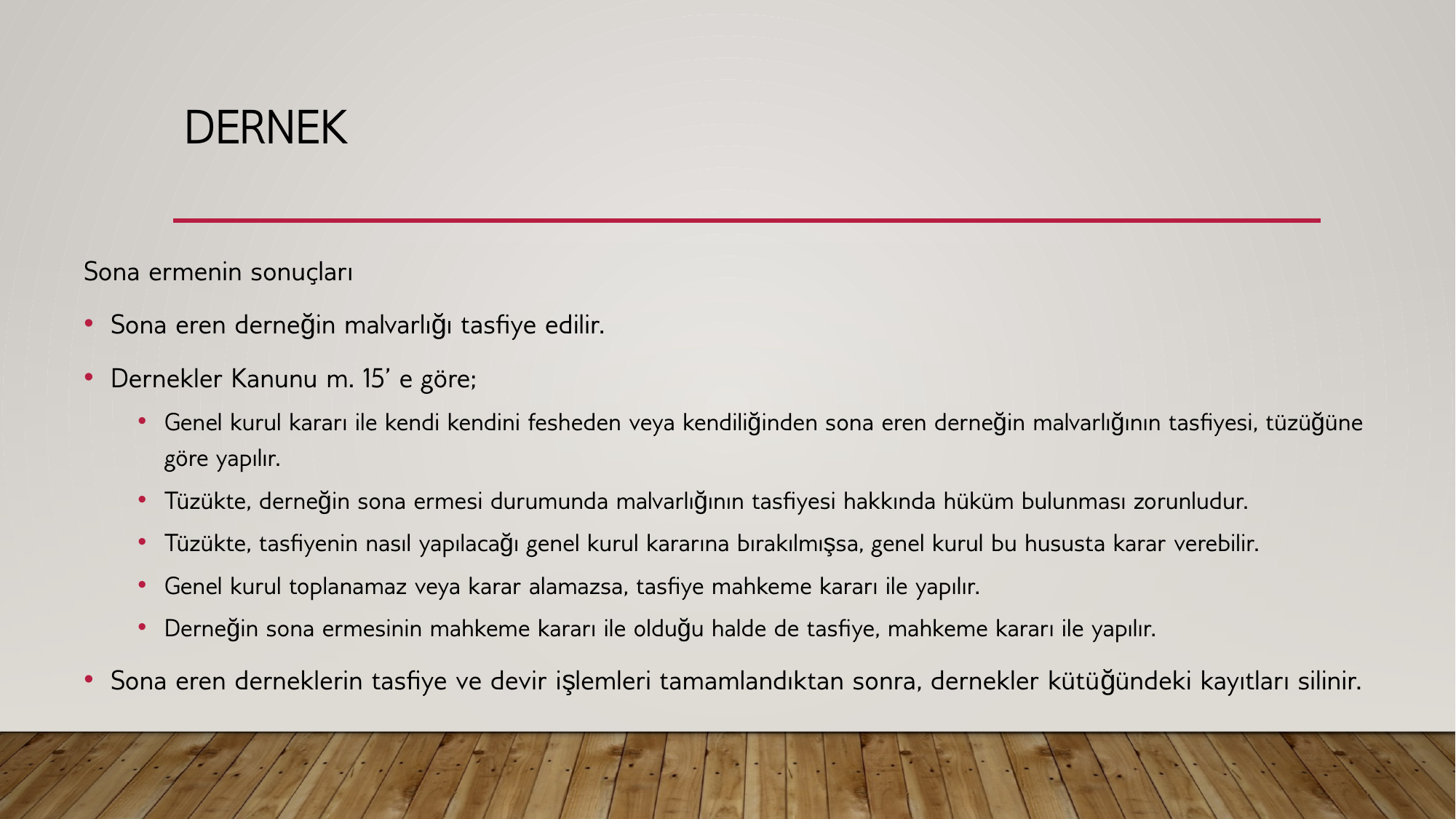

# dernek
Sona ermenin sonuçları
Sona eren derneğin malvarlığı tasfiye edilir.
Dernekler Kanunu m. 15’ e göre;
Genel kurul kararı ile kendi kendini fesheden veya kendiliğinden sona eren derneğin malvarlığının tasfiyesi, tüzüğüne göre yapılır.
Tüzükte, derneğin sona ermesi durumunda malvarlığının tasfiyesi hakkında hüküm bulunması zorunludur.
Tüzükte, tasfiyenin nasıl yapılacağı genel kurul kararına bırakılmışsa, genel kurul bu hususta karar verebilir.
Genel kurul toplanamaz veya karar alamazsa, tasfiye mahkeme kararı ile yapılır.
Derneğin sona ermesinin mahkeme kararı ile olduğu halde de tasfiye, mahkeme kararı ile yapılır.
Sona eren derneklerin tasfiye ve devir işlemleri tamamlandıktan sonra, dernekler kütüğündeki kayıtları silinir.